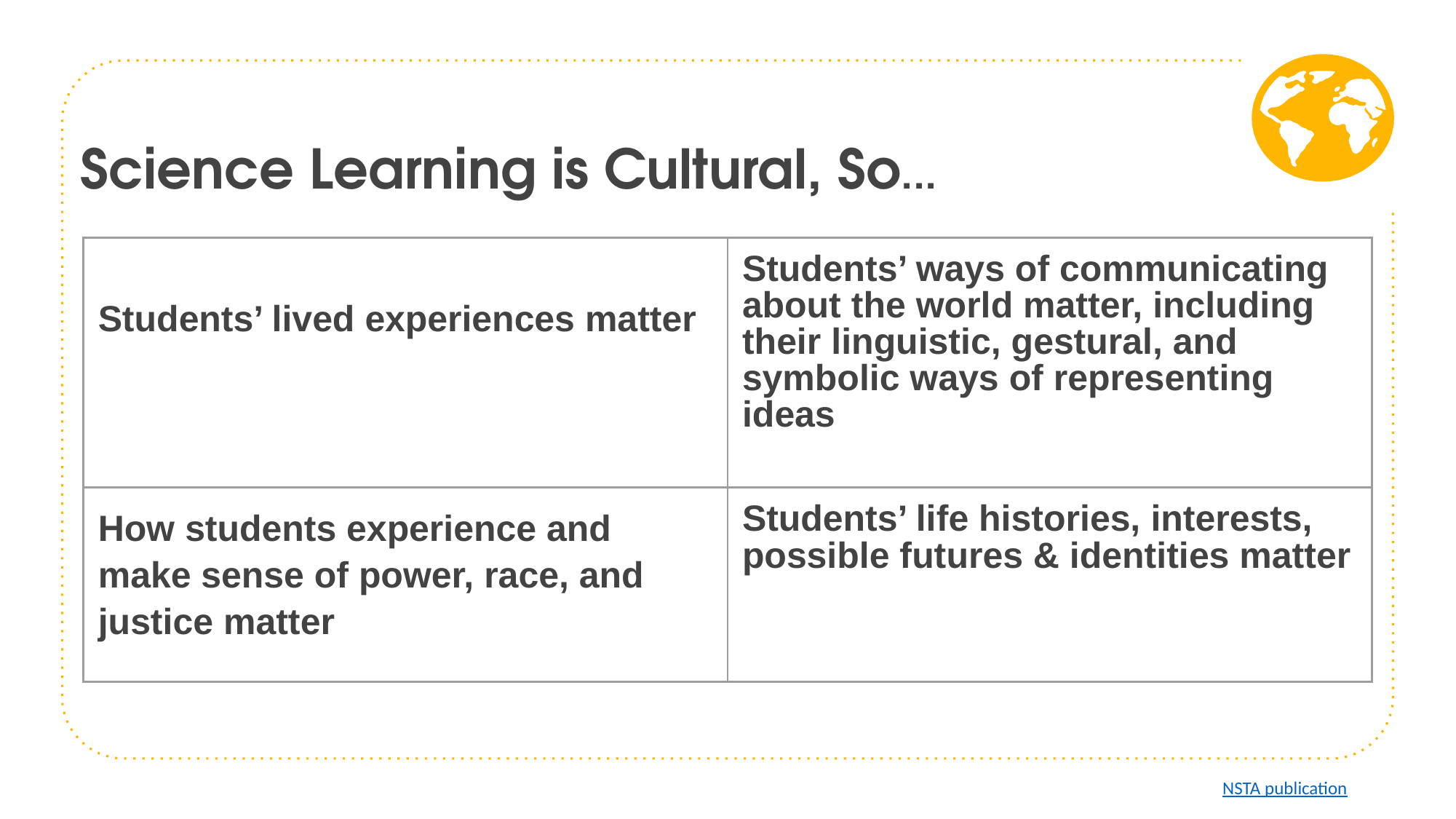

# Science Learning is Cultural, So...
| Students’ lived experiences matter | Students’ ways of communicating about the world matter, including their linguistic, gestural, and symbolic ways of representing ideas |
| --- | --- |
| How students experience and make sense of power, race, and justice matter | Students’ life histories, interests, possible futures & identities matter |
NSTA publication
11